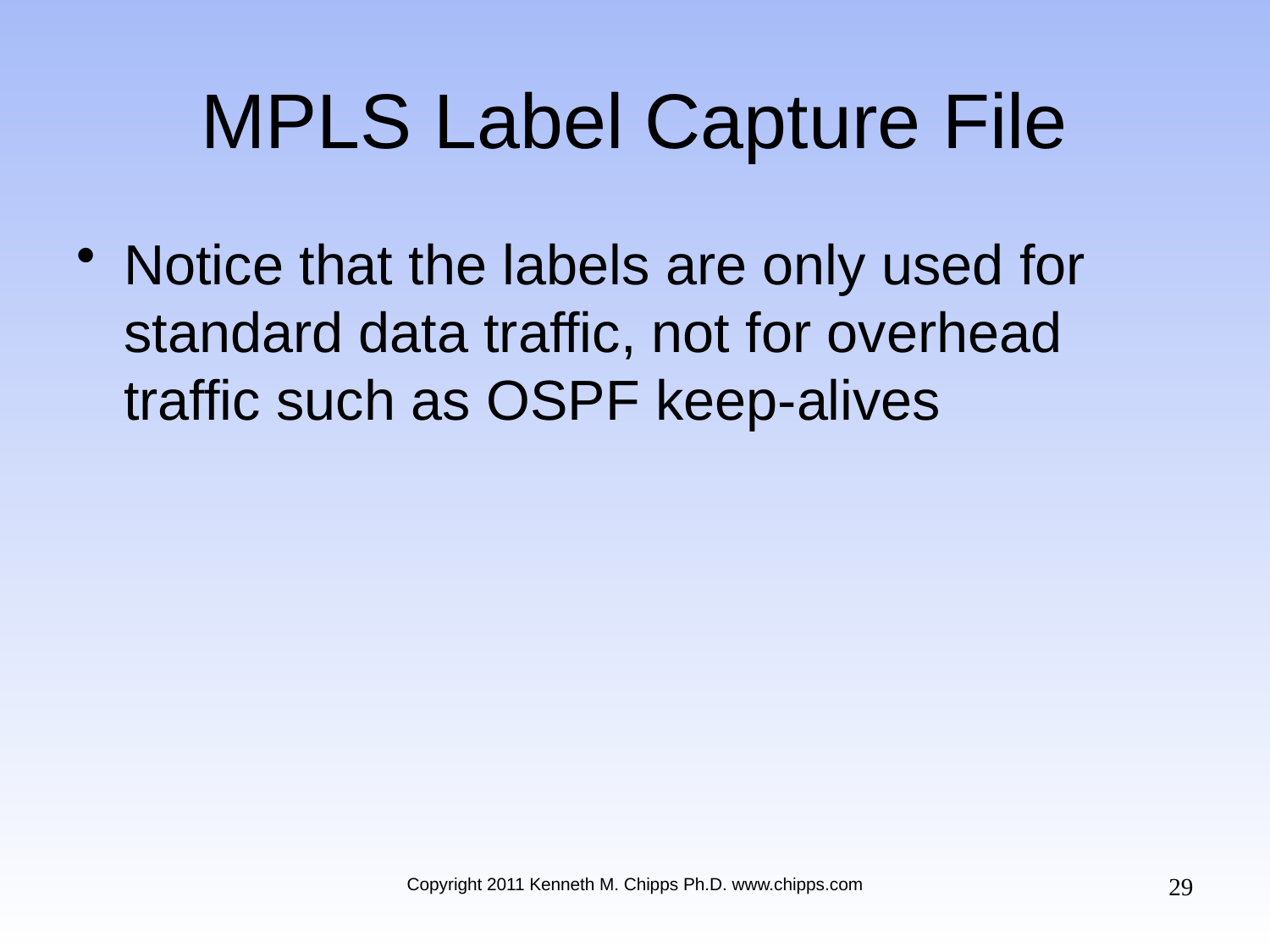

# MPLS Label Capture File
Notice that the labels are only used for standard data traffic, not for overhead traffic such as OSPF keep-alives
29
Copyright 2011 Kenneth M. Chipps Ph.D. www.chipps.com